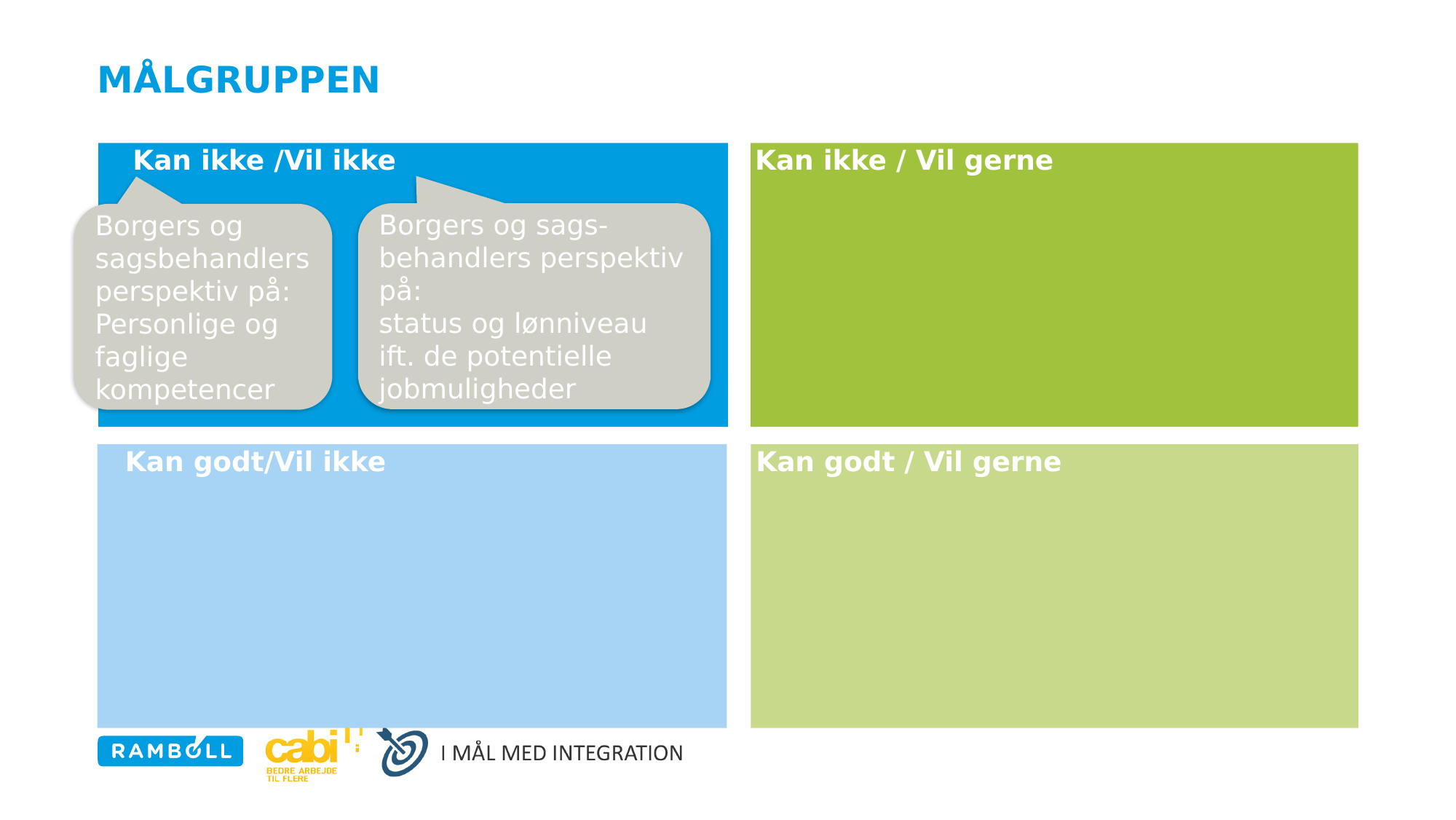

# Målgruppen
Kan ikke /Vil ikke

Kan ikke / Vil gerne

Borgers og sags-
behandlers perspektiv på:
status og lønniveau ift. de potentielle jobmuligheder

Borgers og sagsbehandlers perspektiv på:
Personlige og faglige kompetencer
Kan godt/Vil ikke

Kan godt / Vil gerne